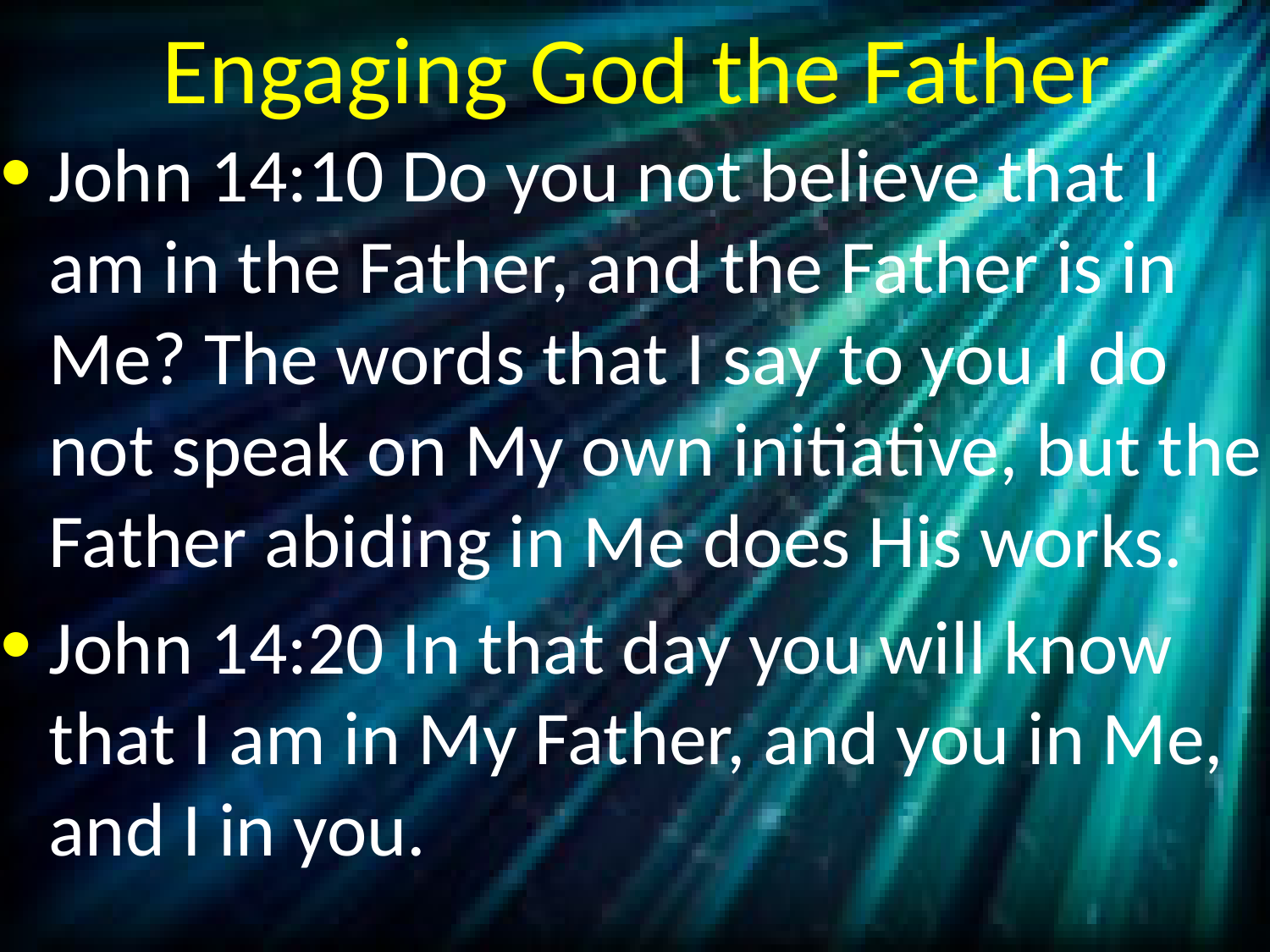

# Engaging God the Father
John 14:10 Do you not believe that I am in the Father, and the Father is in Me? The words that I say to you I do not speak on My own initiative, but the Father abiding in Me does His works.
John 14:20 In that day you will know that I am in My Father, and you in Me, and I in you.